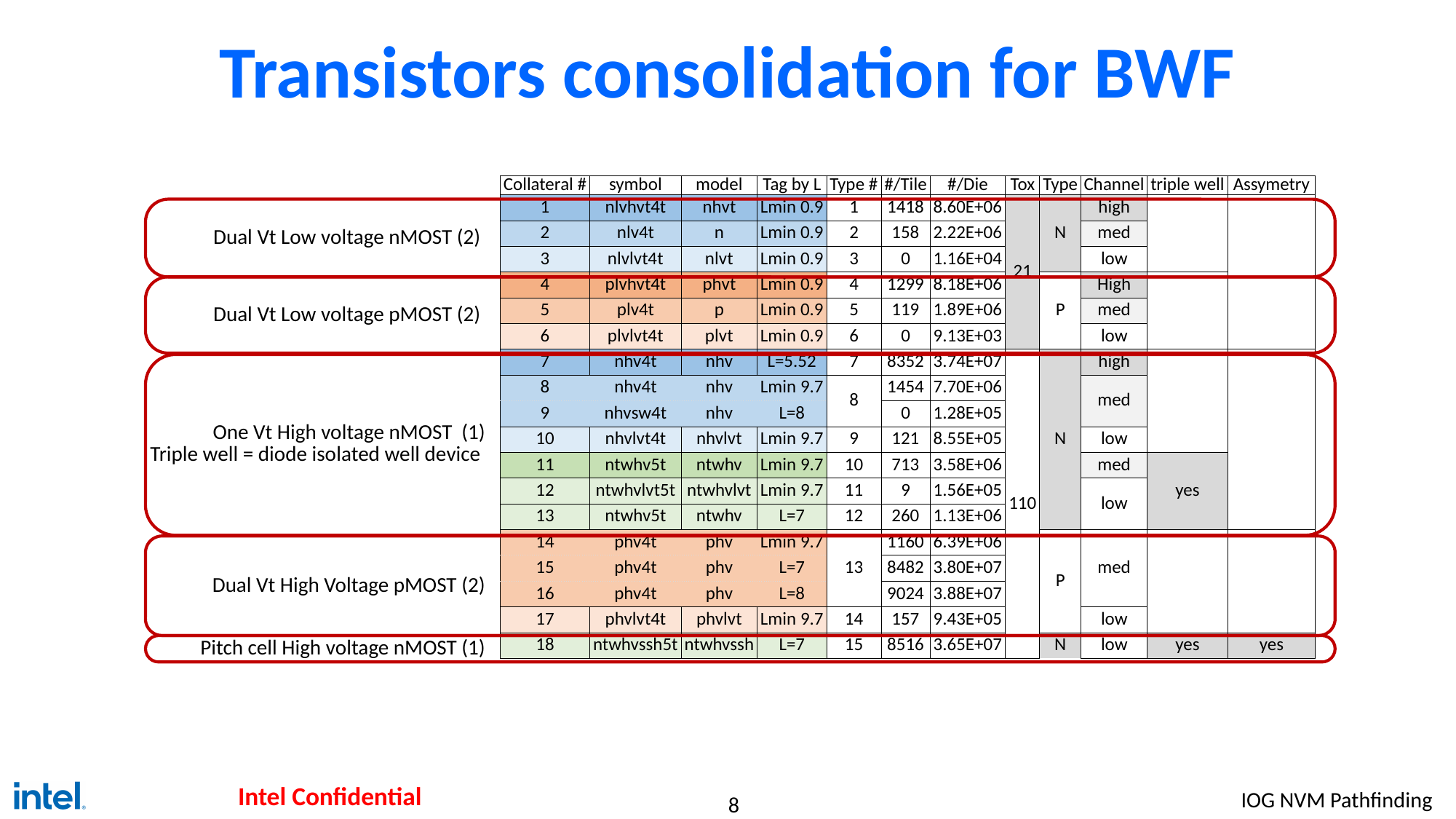

# Transistors consolidation for BWF
| Collateral # | symbol | model | Tag by L | Type # | #/Tile | #/Die | Tox | Type | Channel | triple well | Assymetry |
| --- | --- | --- | --- | --- | --- | --- | --- | --- | --- | --- | --- |
| 1 | nlvhvt4t | nhvt | Lmin 0.9 | 1 | 1418 | 8.60E+06 | 21 | N | high |  |  |
| 2 | nlv4t | n | Lmin 0.9 | 2 | 158 | 2.22E+06 |  |  | med |  |  |
| 3 | nlvlvt4t | nlvt | Lmin 0.9 | 3 | 0 | 1.16E+04 |  |  | low |  |  |
| 4 | plvhvt4t | phvt | Lmin 0.9 | 4 | 1299 | 8.18E+06 |  | P | High |  |  |
| 5 | plv4t | p | Lmin 0.9 | 5 | 119 | 1.89E+06 |  |  | med |  |  |
| 6 | plvlvt4t | plvt | Lmin 0.9 | 6 | 0 | 9.13E+03 |  |  | low |  |  |
| 7 | nhv4t | nhv | L=5.52 | 7 | 8352 | 3.74E+07 | 110 | N | high |  |  |
| 8 | nhv4t | nhv | Lmin 9.7 | 8 | 1454 | 7.70E+06 |  |  | med |  |  |
| 9 | nhvsw4t | nhv | L=8 |  | 0 | 1.28E+05 |  |  |  |  |  |
| 10 | nhvlvt4t | nhvlvt | Lmin 9.7 | 9 | 121 | 8.55E+05 |  |  | low |  |  |
| 11 | ntwhv5t | ntwhv | Lmin 9.7 | 10 | 713 | 3.58E+06 |  |  | med | yes |  |
| 12 | ntwhvlvt5t | ntwhvlvt | Lmin 9.7 | 11 | 9 | 1.56E+05 |  |  | low |  |  |
| 13 | ntwhv5t | ntwhv | L=7 | 12 | 260 | 1.13E+06 |  |  |  |  |  |
| 14 | phv4t | phv | Lmin 9.7 | 13 | 1160 | 6.39E+06 |  | P | med |  |  |
| 15 | phv4t | phv | L=7 |  | 8482 | 3.80E+07 |  |  |  |  |  |
| 16 | phv4t | phv | L=8 |  | 9024 | 3.88E+07 |  |  |  |  |  |
| 17 | phvlvt4t | phvlvt | Lmin 9.7 | 14 | 157 | 9.43E+05 |  |  | low |  |  |
| 18 | ntwhvssh5t | ntwhvssh | L=7 | 15 | 8516 | 3.65E+07 |  | N | low | yes | yes |

| Dual Vt Low voltage nMOST (2) |
| --- |
| Dual Vt Low voltage pMOST (2) |
| One Vt High voltage nMOST (1) Triple well = diode isolated well device |
| Dual Vt High Voltage pMOST (2) |
| Pitch cell High voltage nMOST (1) |